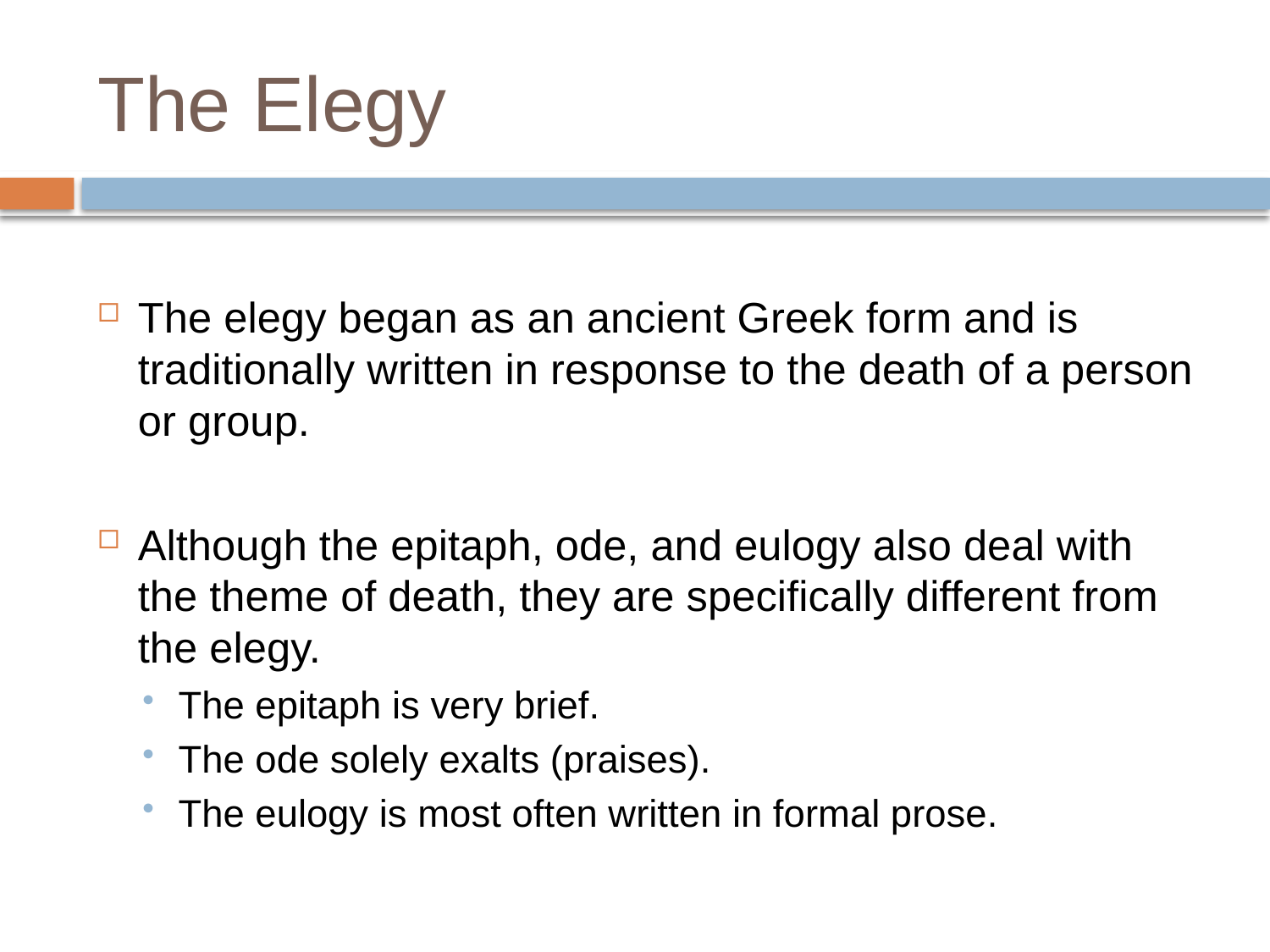

# The Elegy

The elegy began as an ancient Greek form and is traditionally written in response to the death of a person or group.

Although the epitaph, ode, and eulogy also deal with the theme of death, they are specifically different from the elegy.
The epitaph is very brief.
The ode solely exalts (praises).
The eulogy is most often written in formal prose.